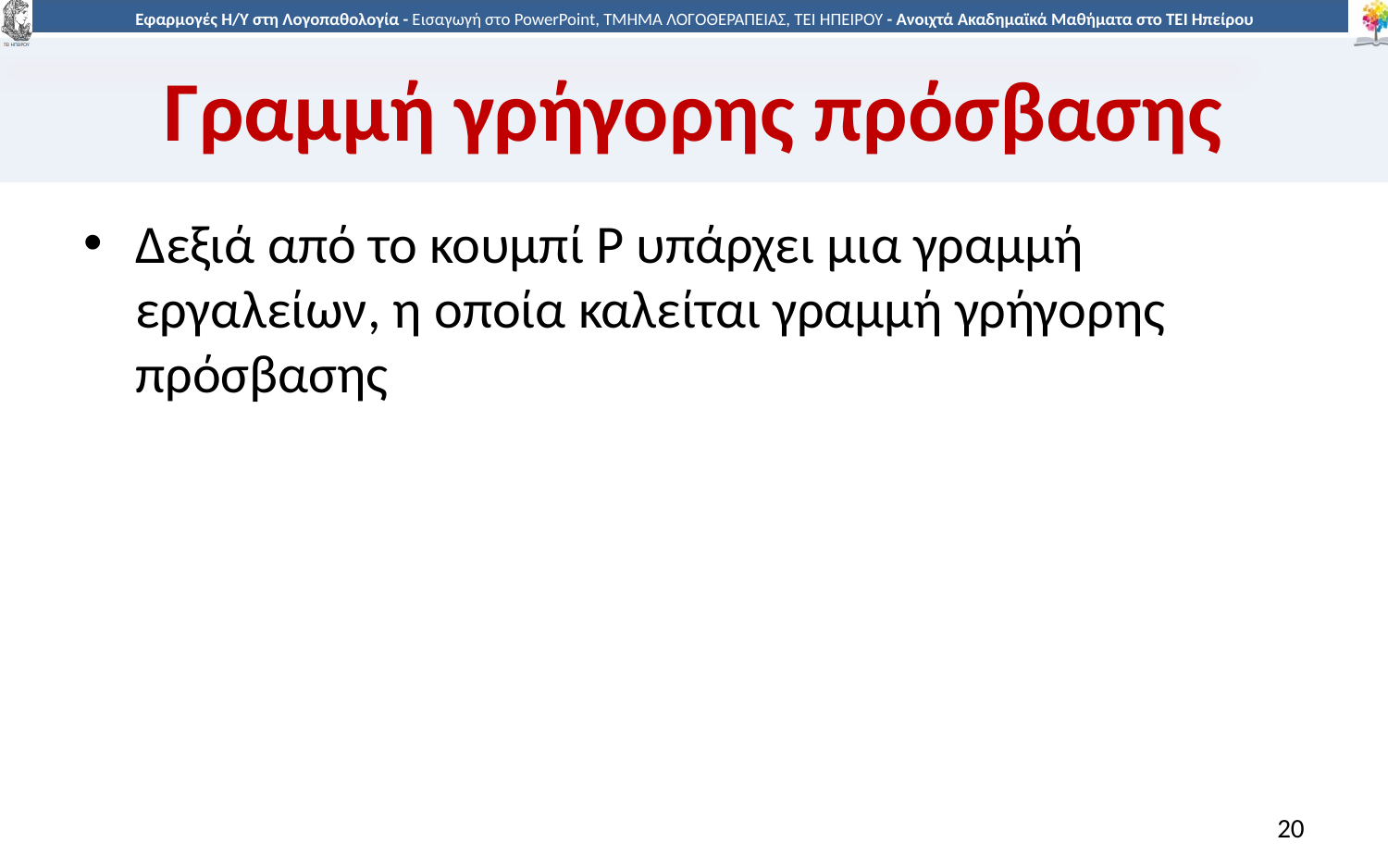

# Γραμμή γρήγορης πρόσβασης
Δεξιά από το κουμπί P υπάρχει μια γραμμή εργαλείων, η οποία καλείται γραμμή γρήγορης πρόσβασης
20